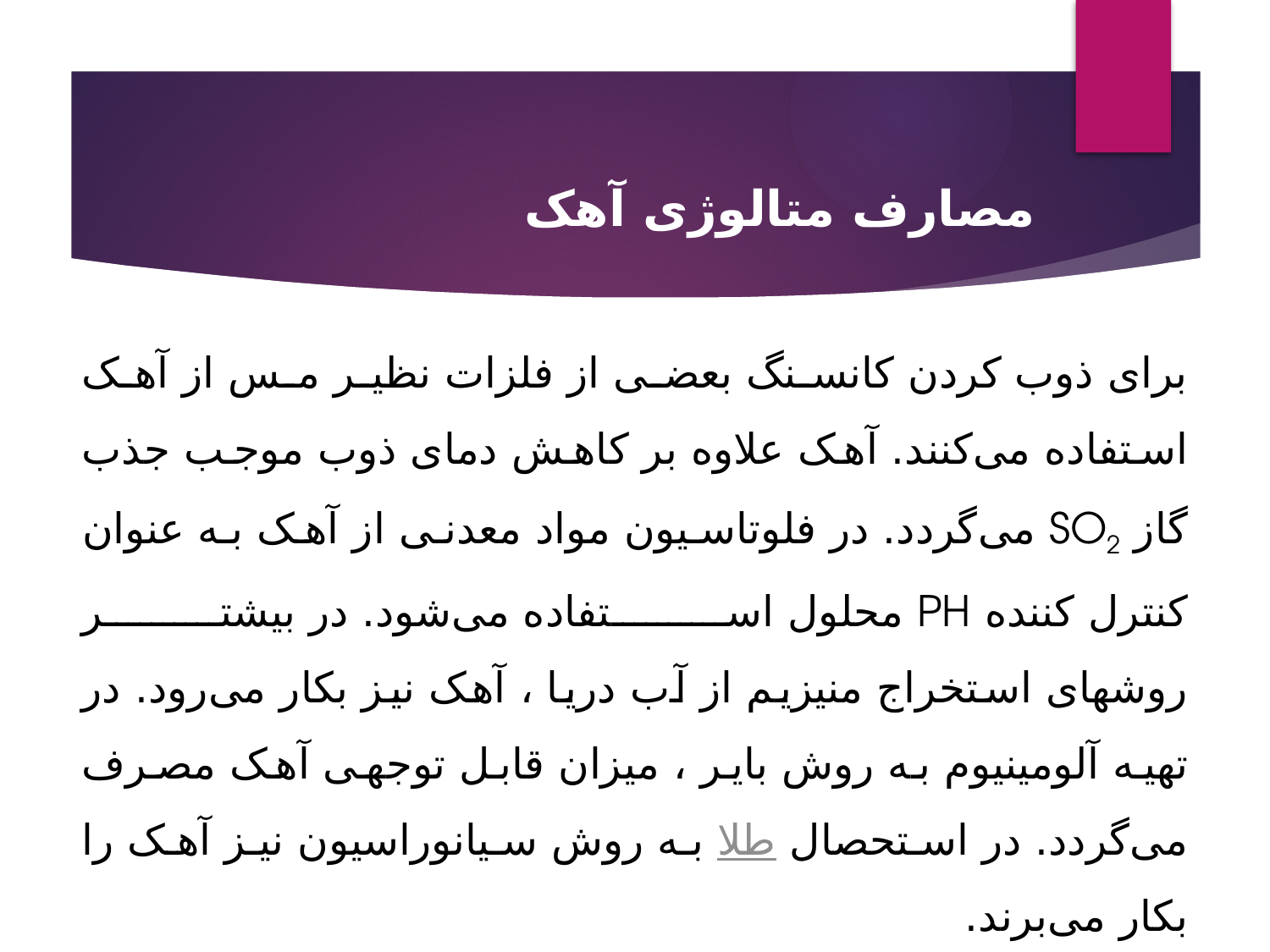

مصارف متالوژی آهک
برای ذوب کردن کانسنگ بعضی از فلزات نظیر مس از آهک استفاده می‌کنند. آهک علاوه بر کاهش دمای ذوب موجب جذب گاز SO2 می‌گردد. در فلوتاسیون مواد معدنی از آهک به عنوان کنترل کننده PH محلول استفاده می‌شود. در بیشتر روشهای استخراج منیزیم از آب دریا ، آهک نیز بکار می‌رود. در تهیه آلومینیوم به روش بایر ، میزان قابل توجهی آهک مصرف می‌گردد. در استحصال طلا به روش سیانوراسیون نیز آهک را بکار می‌برند.